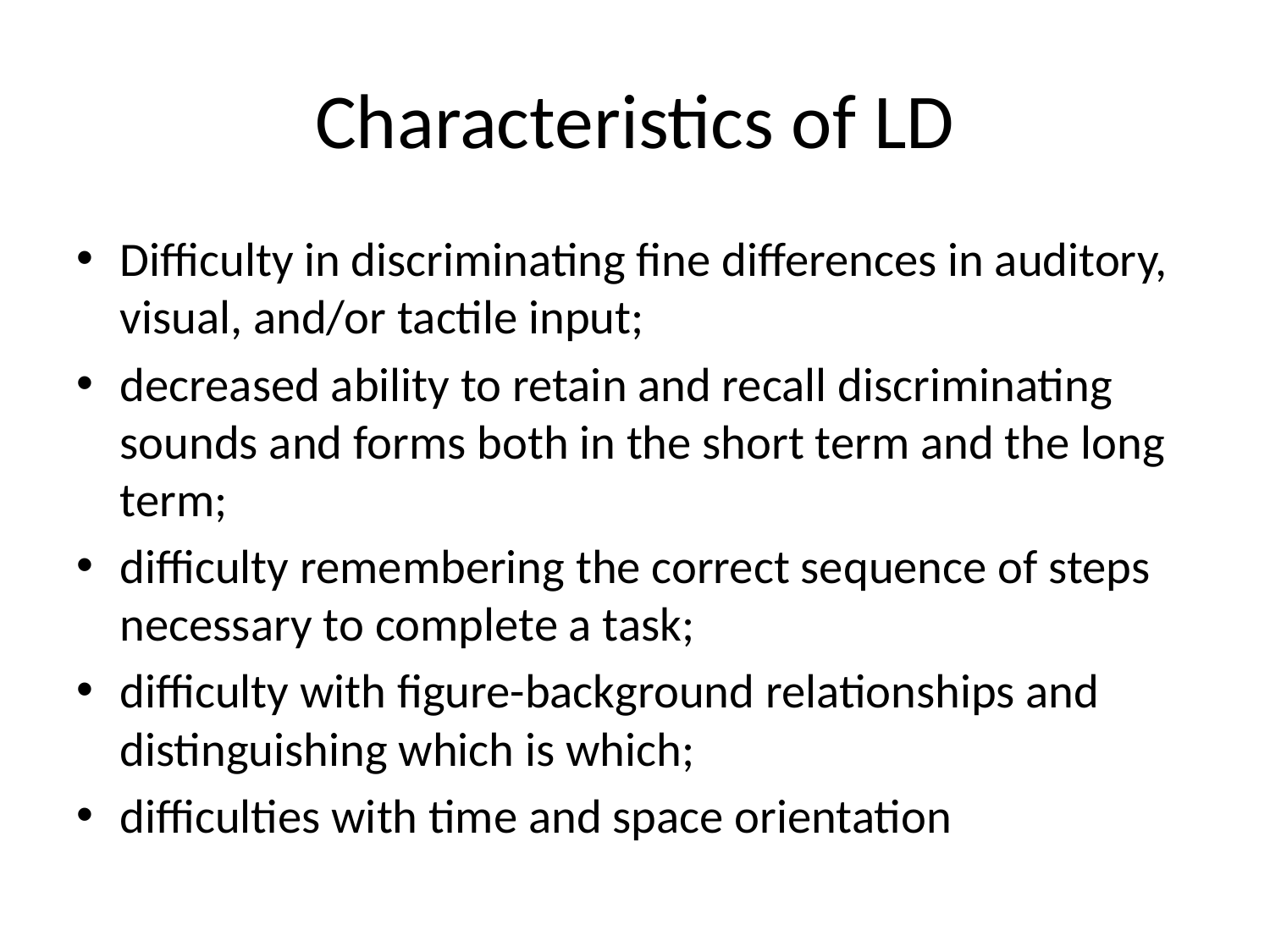

# Characteristics of LD
Difficulty in discriminating fine differences in auditory, visual, and/or tactile input;
decreased ability to retain and recall discriminating sounds and forms both in the short term and the long term;
difficulty remembering the correct sequence of steps necessary to complete a task;
difficulty with figure-background relationships and distinguishing which is which;
difficulties with time and space orientation